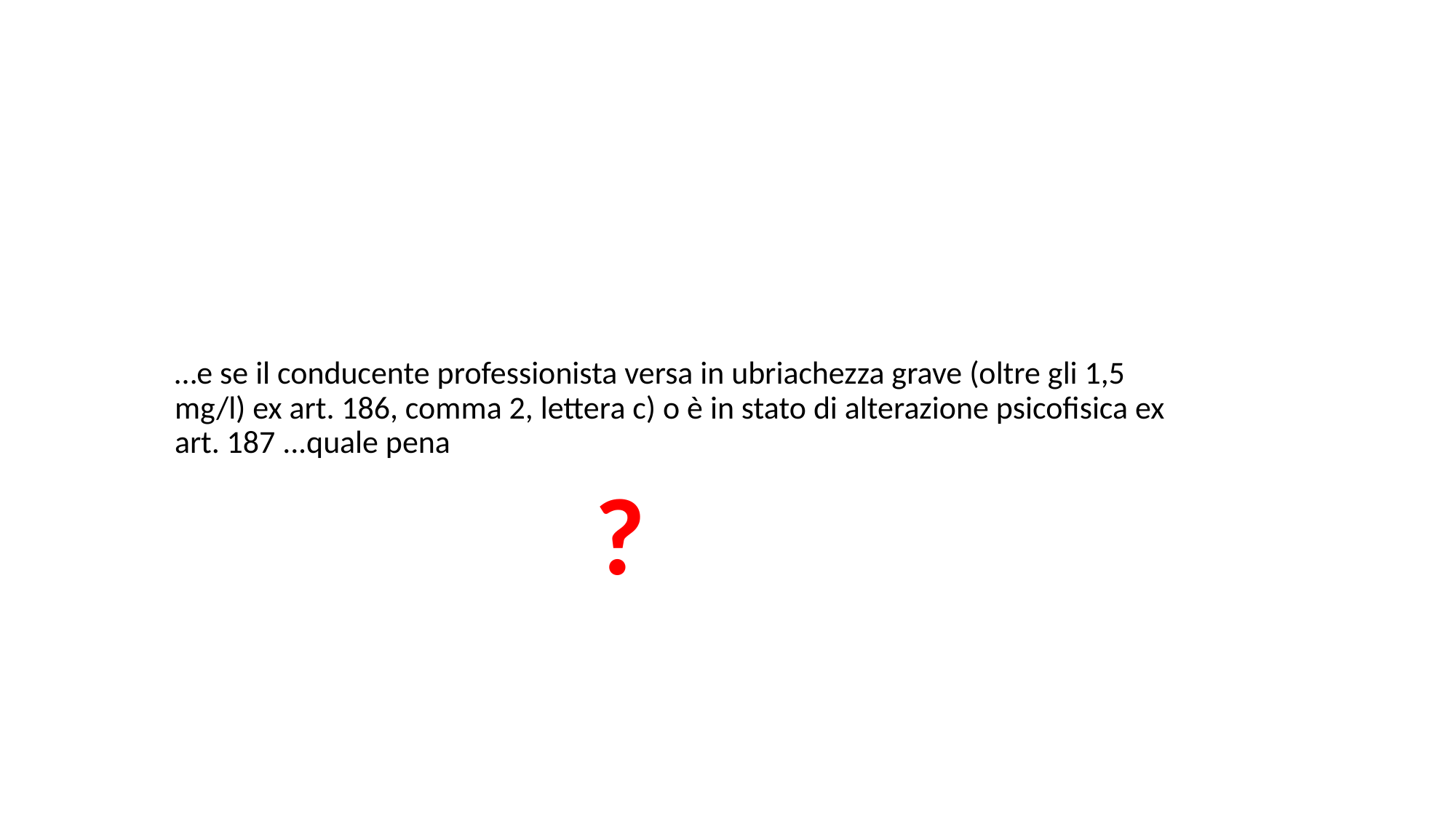

# …e se il conducente professionista versa in ubriachezza grave (oltre gli 1,5 mg/l) ex art. 186, comma 2, lettera c) o è in stato di alterazione psicofisica ex art. 187 ...quale pena
?